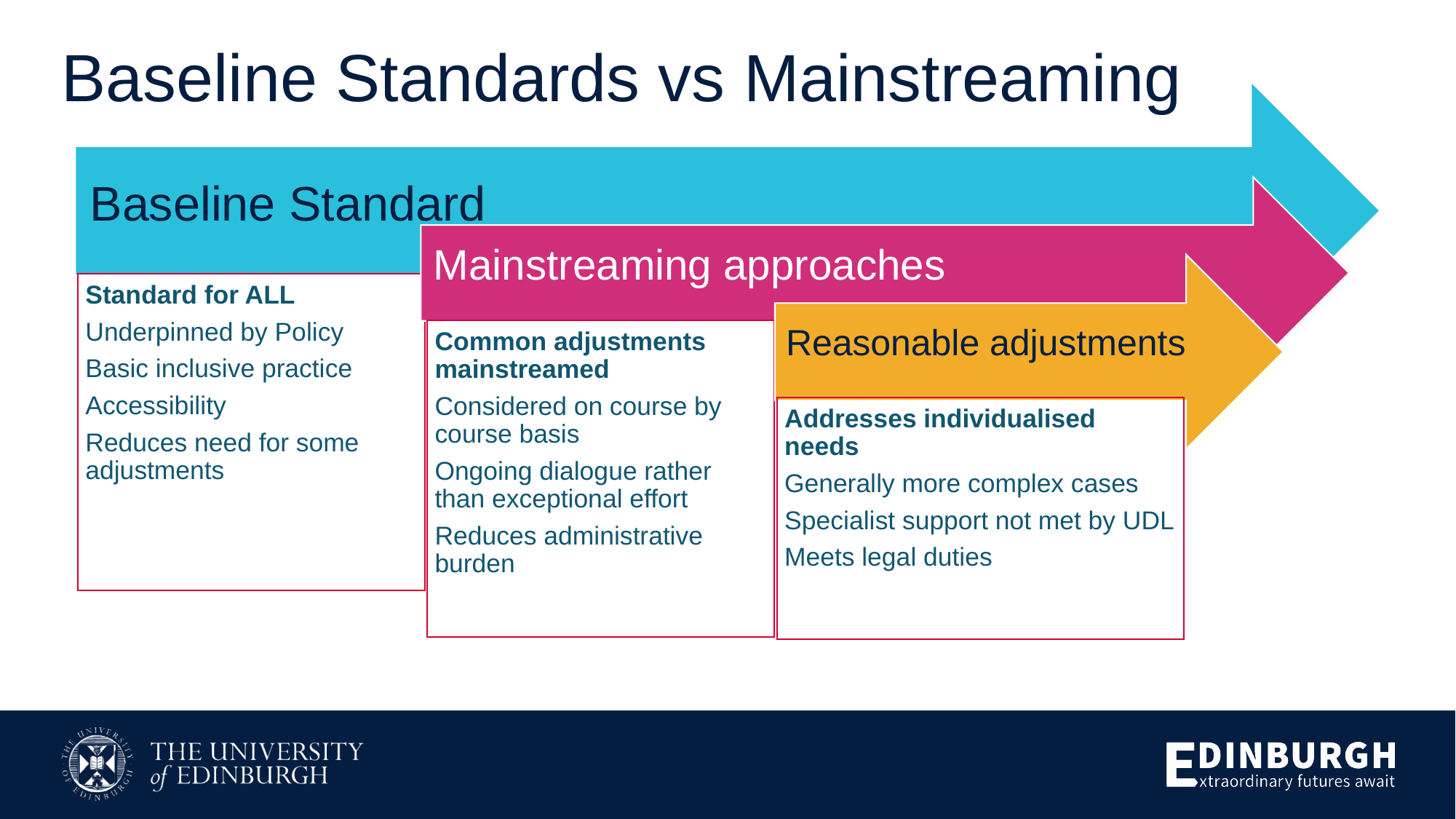

# Baseline Standards vs Mainstreaming
Baseline Standard
Standard for ALL
Underpinned by Policy
Basic inclusive practice
Accessibility
Reduces need for some adjustments

Mainstreaming approaches
Common adjustments mainstreamed
Considered on course by course basis
Ongoing dialogue rather than exceptional effort
Reduces administrative burden

Reasonable adjustments
Addresses individualised needs
Generally more complex cases
Specialist support not met by UDL
Meets legal duties